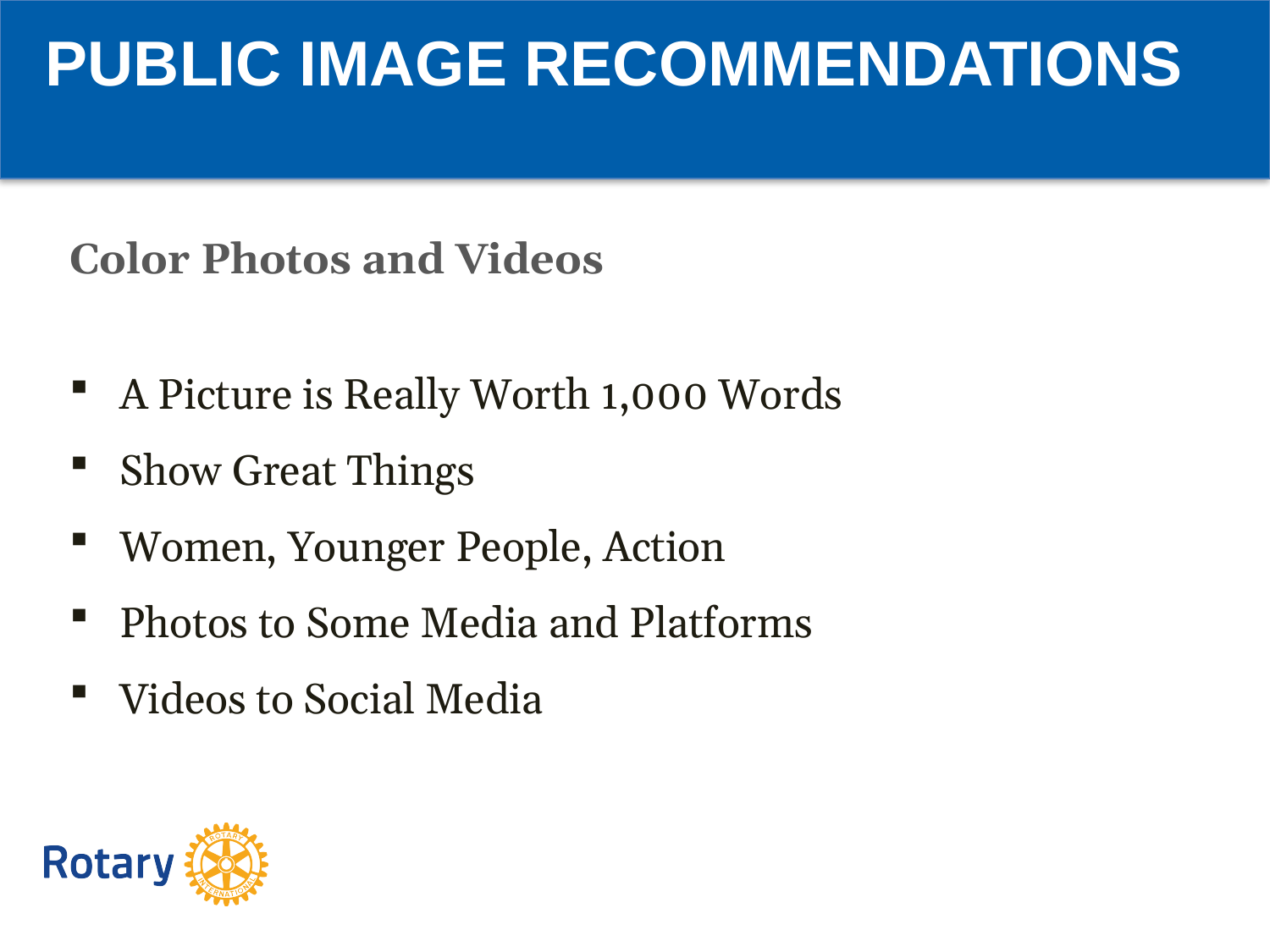

PUBLIC IMAGE RECOMMENDATIONS
Color Photos and Videos

  A Picture is Really Worth 1,000 Words
  Show Great Things
  Women, Younger People, Action
  Photos to Some Media and Platforms
  Videos to Social Media